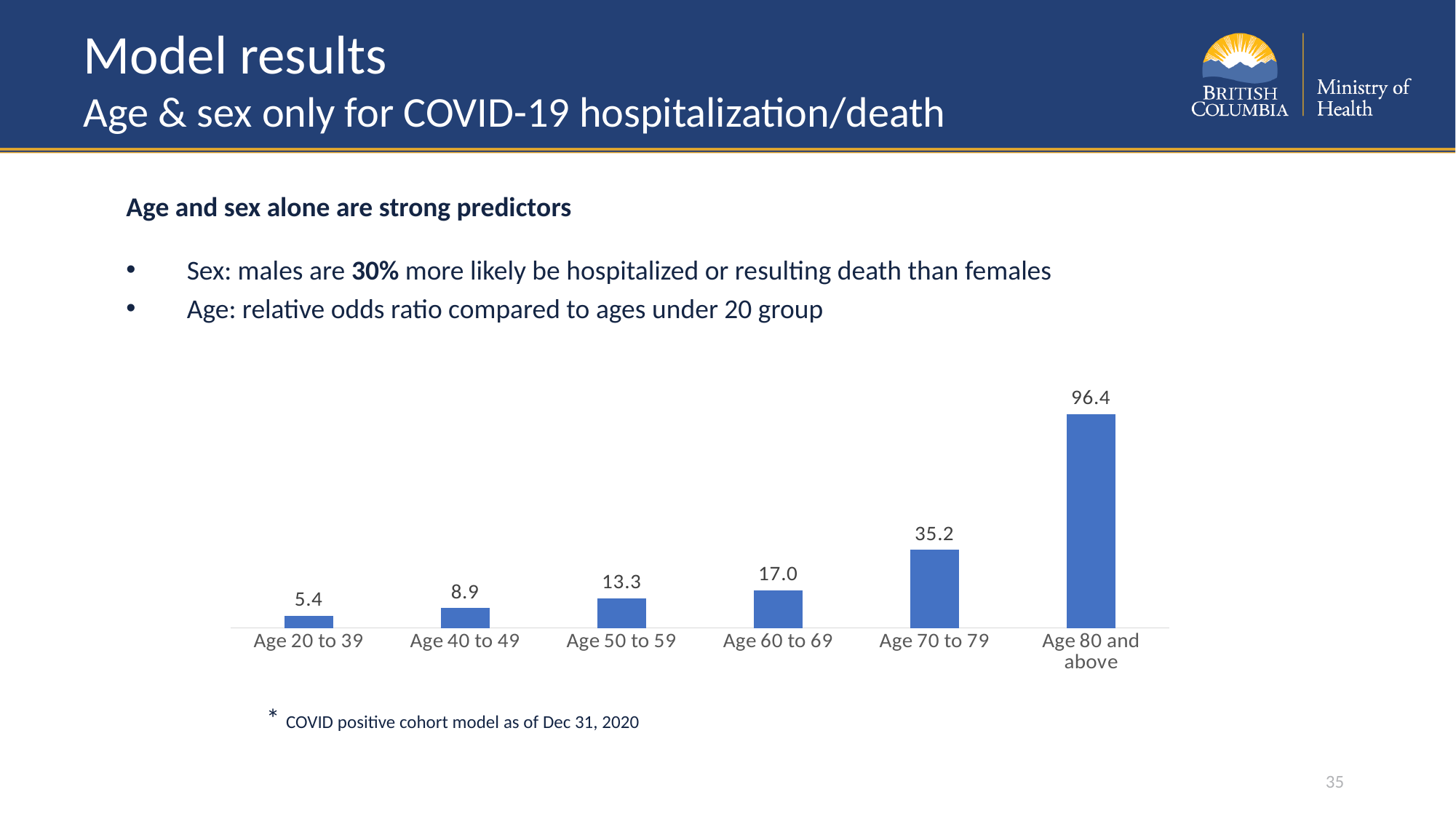

# Model results Age & sex only for COVID-19 hospitalization/death
Age and sex alone are strong predictors

 Sex: males are 30% more likely be hospitalized or resulting death than females
 Age: relative odds ratio compared to ages under 20 group

### Chart

| Category |  |
|---|---|
| Age 20 to 39 | 5.353 |
| Age 40 to 49 | 8.916 |
| Age 50 to 59 | 13.268 |
| Age 60 to 69 | 16.957 |
| Age 70 to 79 | 35.164 |
| Age 80 and above | 96.373 |
* COVID positive cohort model as of Dec 31, 2020
35